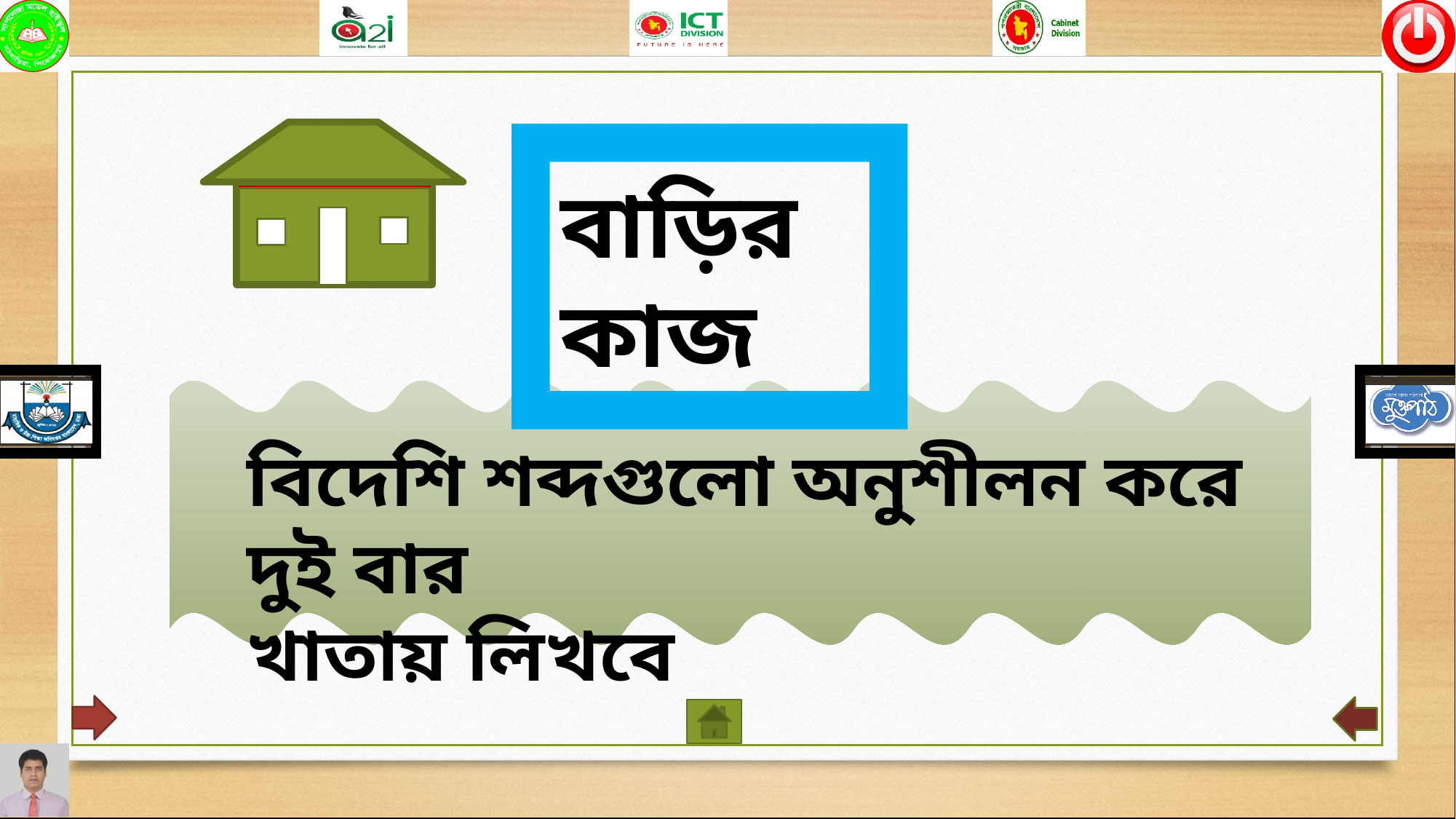

বাড়ির কাজ

বিদেশি শব্দগুলো অনুশীলন করে দুই বার
খাতায় লিখবে